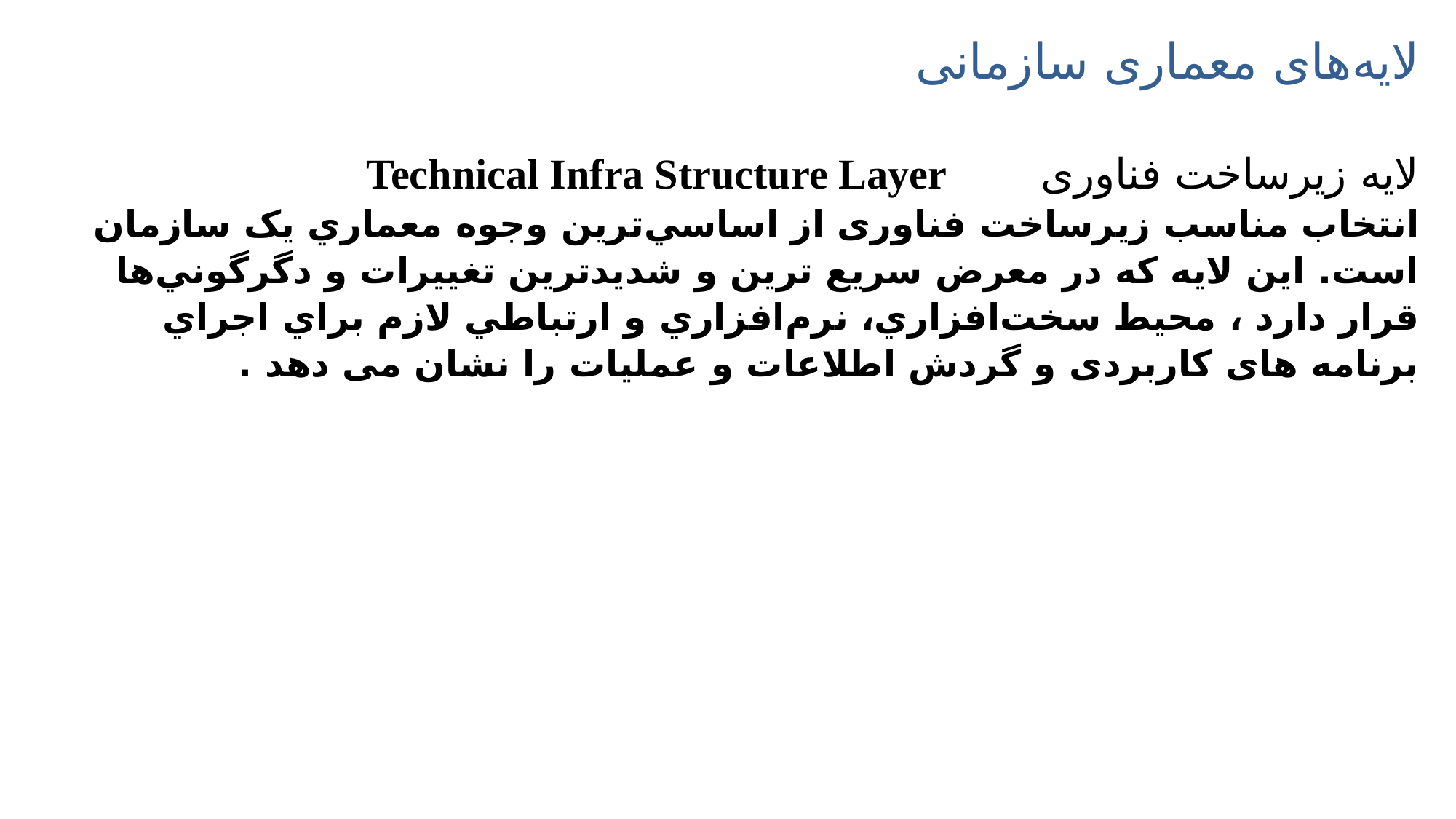

# لایه‌های معماری سازمانی لایه زیرساخت فناوری       Technical Infra Structure Layer انتخاب مناسب زيرساخت فناوری از اساسي‌ترين وجوه معماري يک سازمان است. این لایه که در معرض سريع ترین و شديدترين تغييرات و دگرگوني‌ها قرار دارد ، محيط سخت‌افزاري، نرم‌افزاري و ارتباطي لازم براي اجراي برنامه های کاربردی و گردش اطلاعات و عمليات را نشان می دهد .